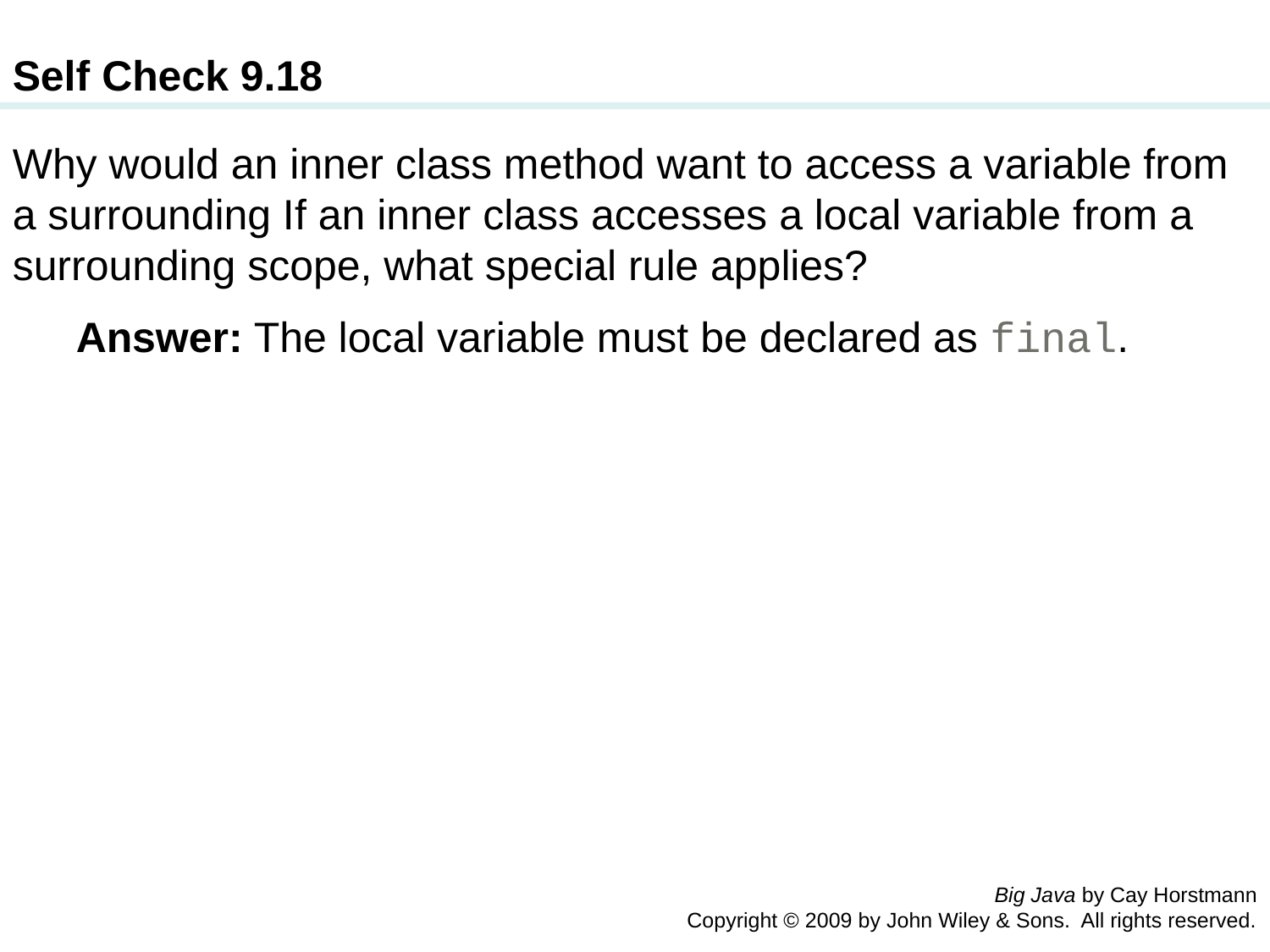

Self Check 9.18
Why would an inner class method want to access a variable from a surrounding If an inner class accesses a local variable from a surrounding scope, what special rule applies?
Answer: The local variable must be declared as final.